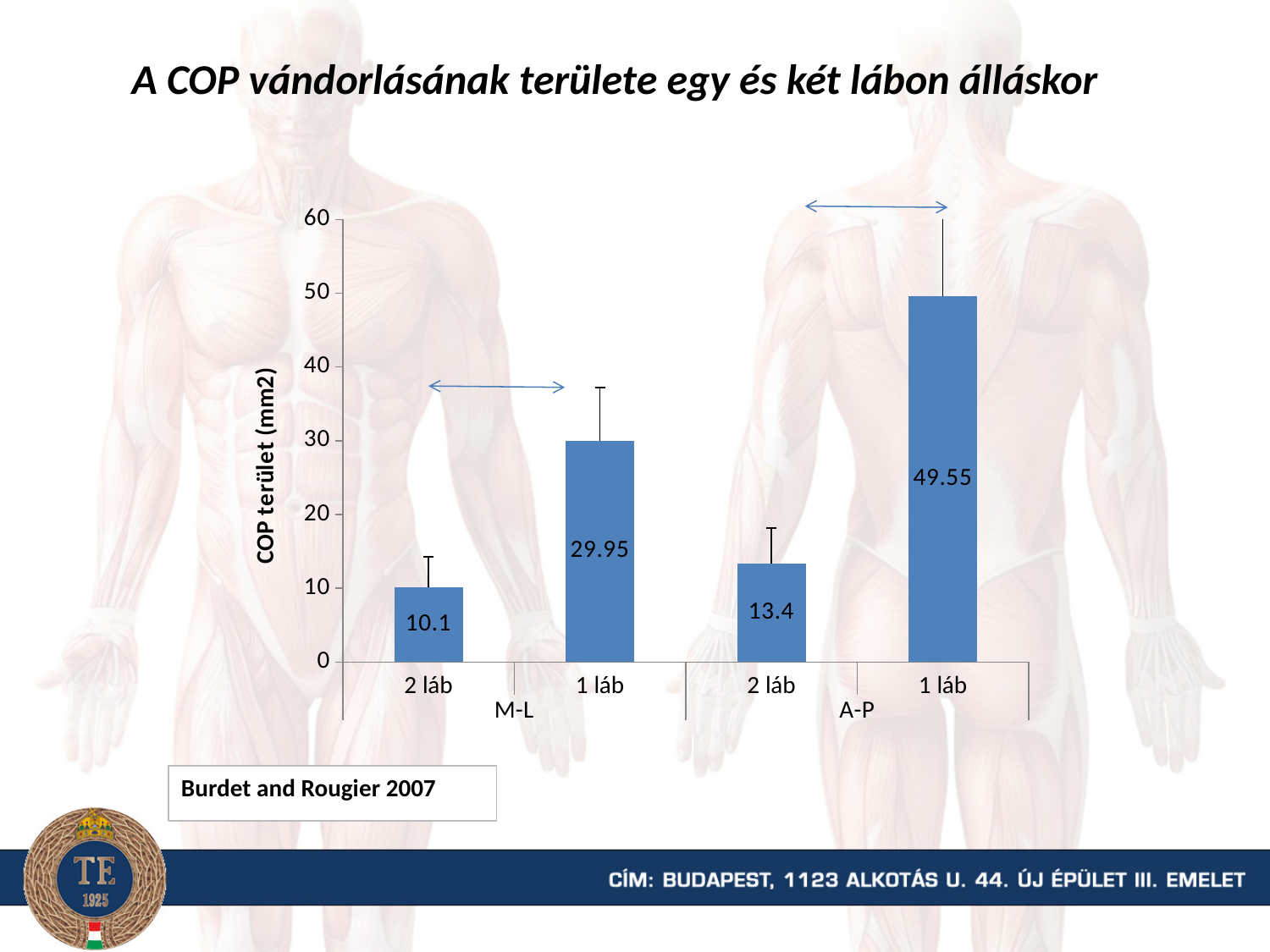

A COP vándorlásának területe egy és két lábon álláskor

### Chart

| Category |  |
|---|---|
| 2 láb | 10.1 |
| 1 láb | 29.95 |
| 2 láb | 13.4 |
| 1 láb | 49.55 |
Burdet and Rougier 2007